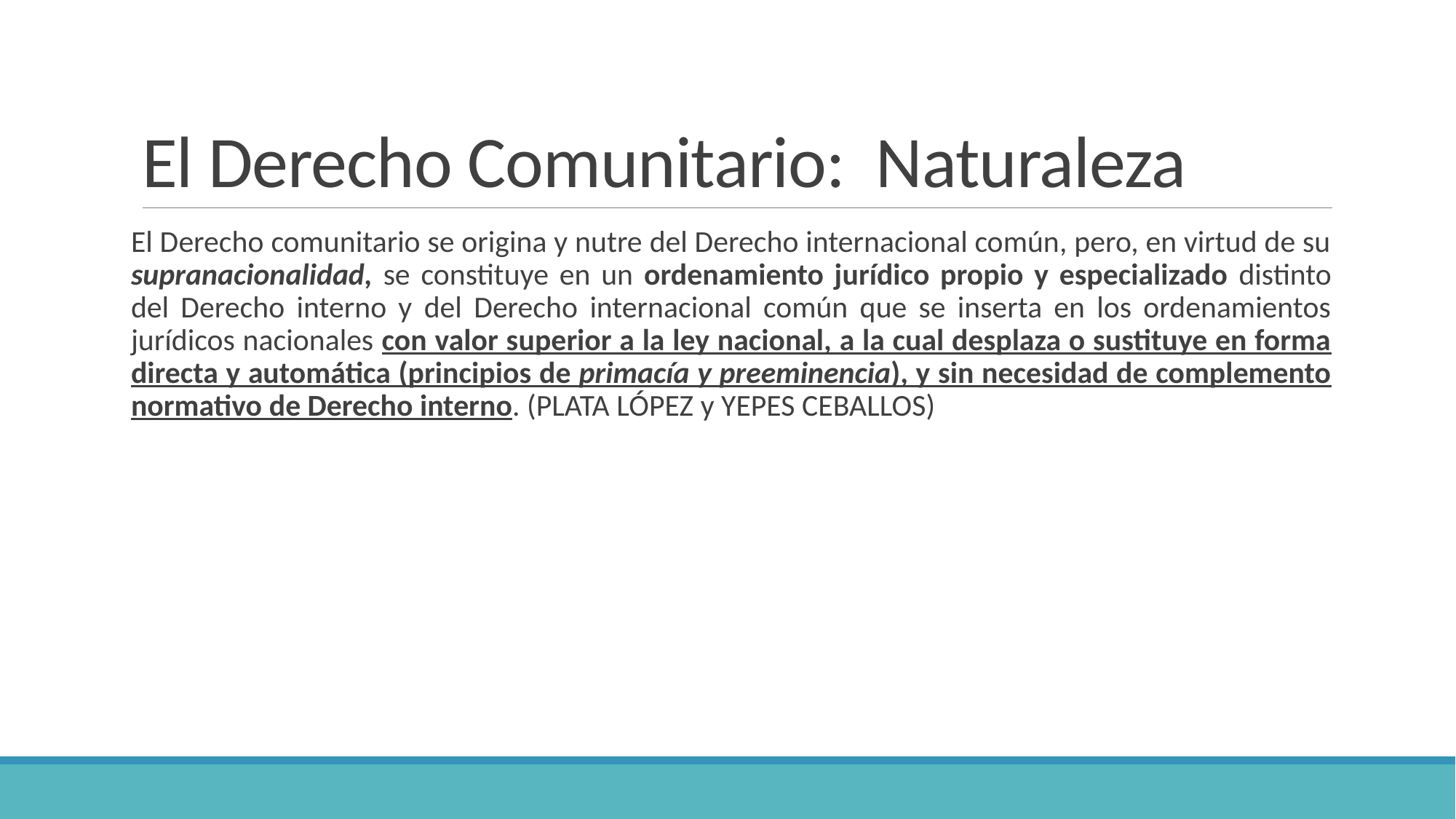

# El Derecho Comunitario:  Naturaleza
El Derecho comunitario se origina y nutre del Derecho internacional común, pero, en virtud de su supranacionalidad, se constituye en un ordenamiento jurídico propio y especializado distinto del Derecho interno y del Derecho internacional común que se inserta en los ordenamientos jurídicos nacionales con valor superior a la ley nacional, a la cual desplaza o sustituye en forma directa y automática (principios de primacía y preeminencia), y sin necesidad de complemento normativo de Derecho interno. (PLATA LÓPEZ y YEPES CEBALLOS)